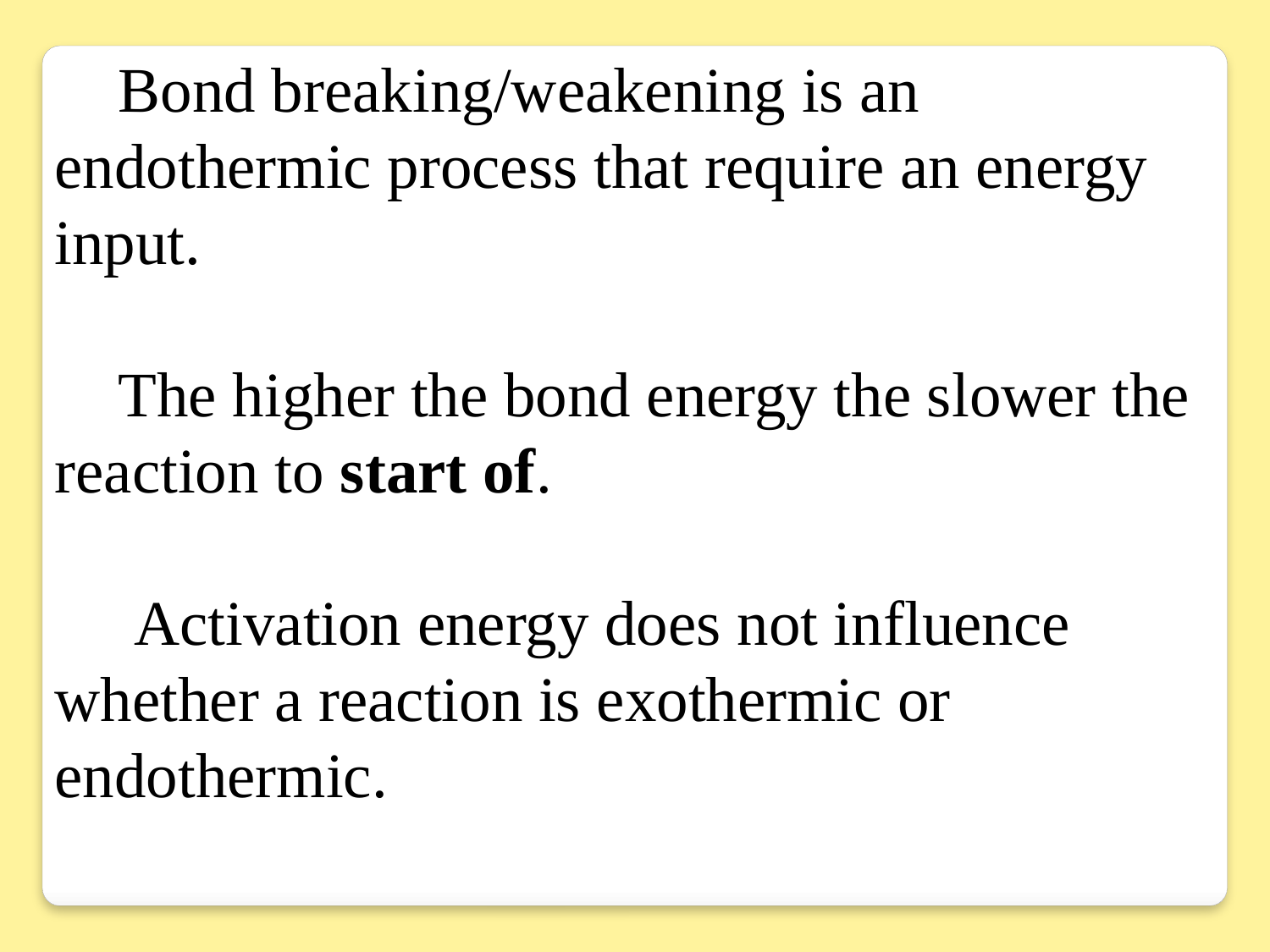

Bond breaking/weakening is an endothermic process that require an energy input.

The higher the bond energy the slower the reaction to start of.

 Activation energy does not influence whether a reaction is exothermic or endothermic.